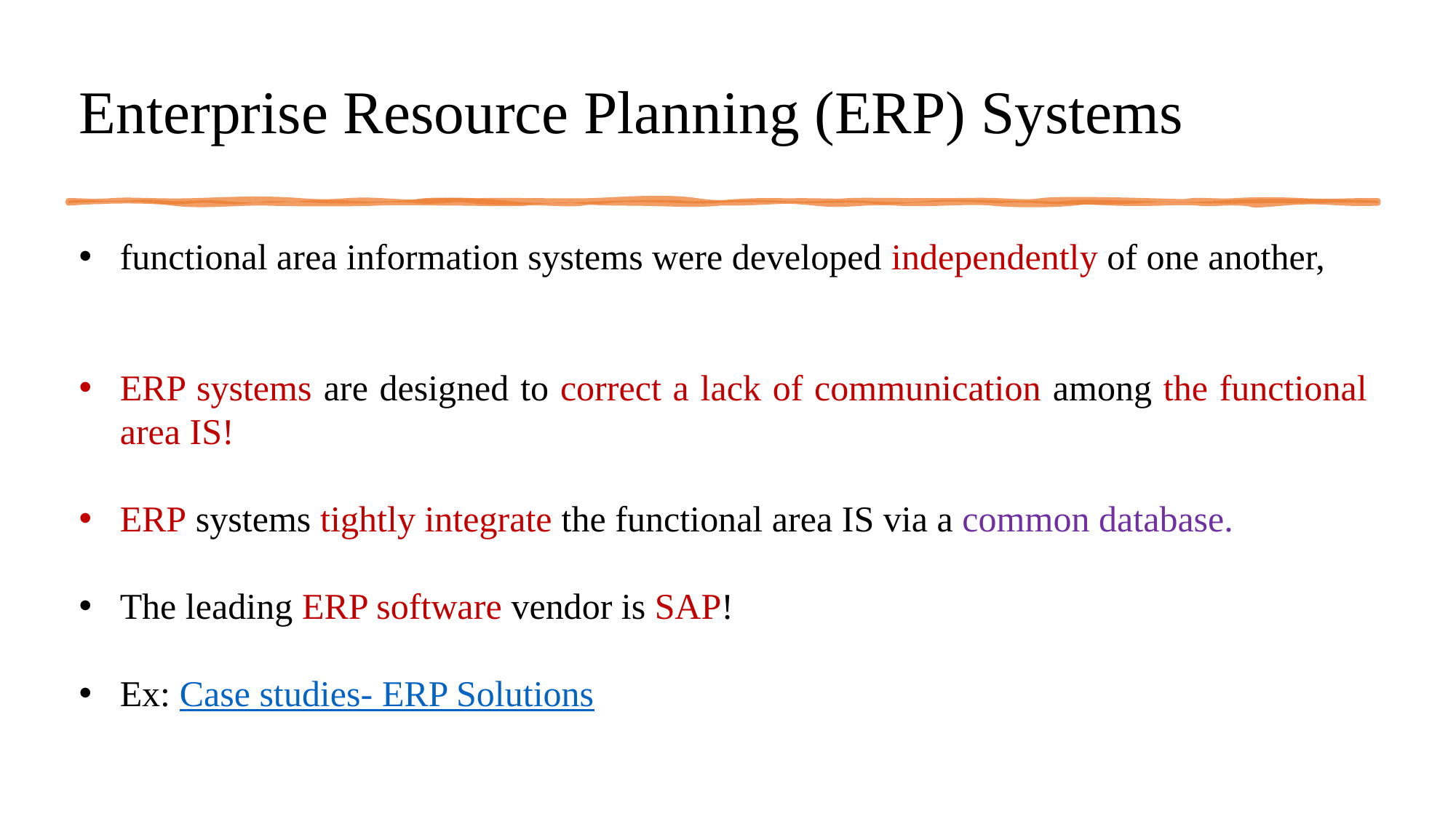

# Enterprise Resource Planning (ERP) Systems

functional area information systems were developed independently of one another,

ERP systems are designed to correct a lack of communication among the functional area IS!

ERP systems tightly integrate the functional area IS via a common database.

The leading ERP software vendor is SAP!

Ex: Case studies- ERP Solutions